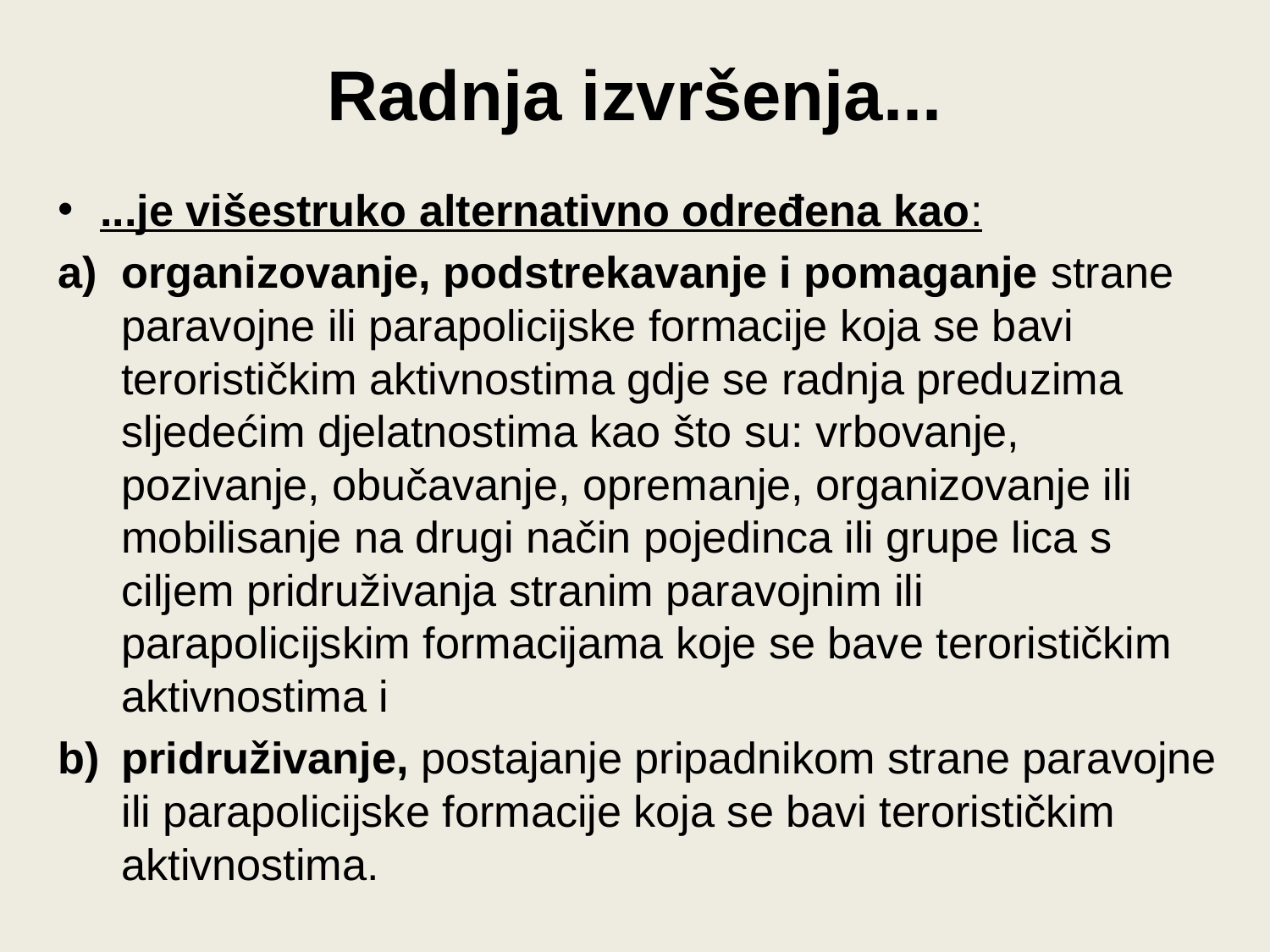

# Radnja izvršenja...
...je višestruko alternativno određena kao:
organizovanje, podstrekavanje i pomaganje strane paravojne ili parapolicijske formacije koja se bavi terorističkim aktivnostima gdje se radnja preduzima sljedećim djelatnostima kao što su: vrbovanje, pozivanje, obučavanje, opremanje, organizovanje ili mobilisanje na drugi način pojedinca ili grupe lica s ciljem pridruživanja stranim paravojnim ili parapolicijskim formacijama koje se bave terorističkim aktivnostima i
pridruživanje, postajanje pripadnikom strane paravojne ili parapolicijske formacije koja se bavi terorističkim aktivnostima.